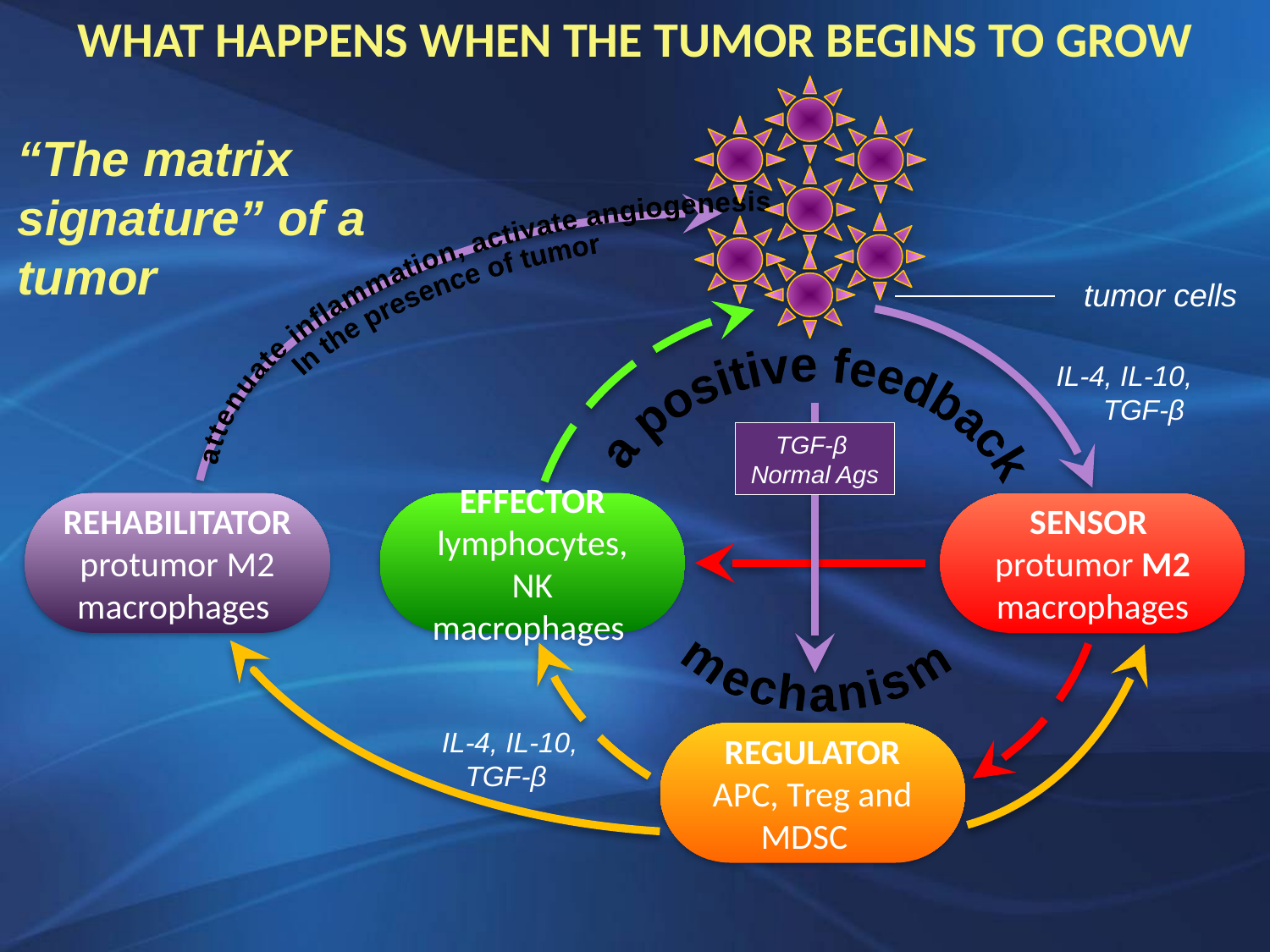

# WHAT HAPPENS WHEN THE TUMOR BEGINS TO GROW

attenuate inflammation, activate angiogenesis
               In the presence of tumor
REHABILITATOR protumor M2 macrophages

“The matrix signature” of a tumor

tumor cells

a positive feedback
EFFECTOR lymphocytes, NK macrophages
SENSOR
protumor M2 macrophages
REGULATOR APC, Тreg and MDSC

mechanism
IL-4, IL-10, TGF-β
TGF-β
Normal Ags
IL-4, IL-10, TGF-β